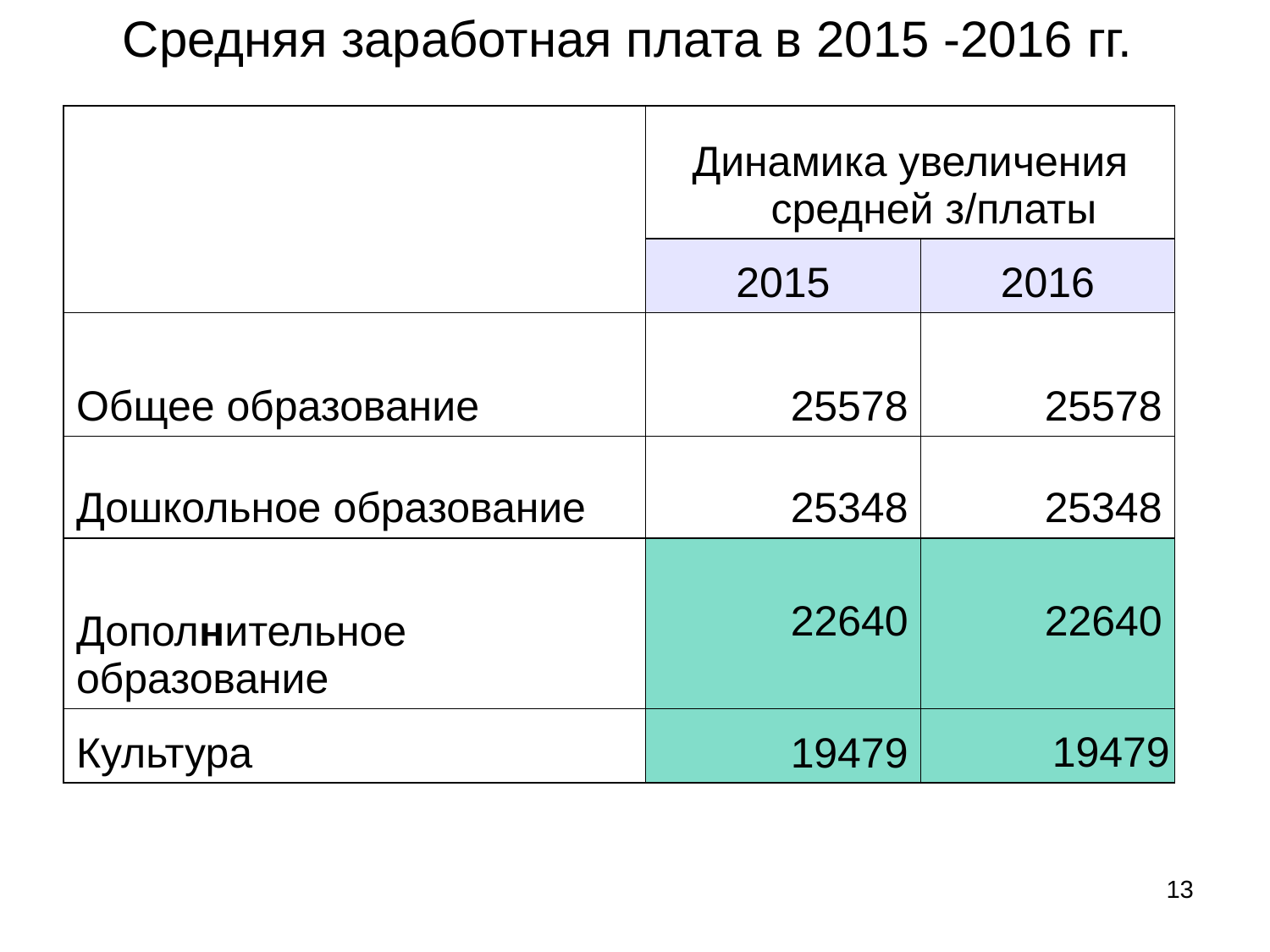

# Средняя заработная плата в 2015 -2016 гг.
|  | Динамика увеличения средней з/платы |  |
| --- | --- | --- |
|  | 2015 | 2016 |
| Общее образование | 25578 | 25578 |
| Дошкольное образование | 25348 | 25348 |
| Дополнительное образование | 22640 | 22640 |
| Культура | 19479 | 19479 |
13